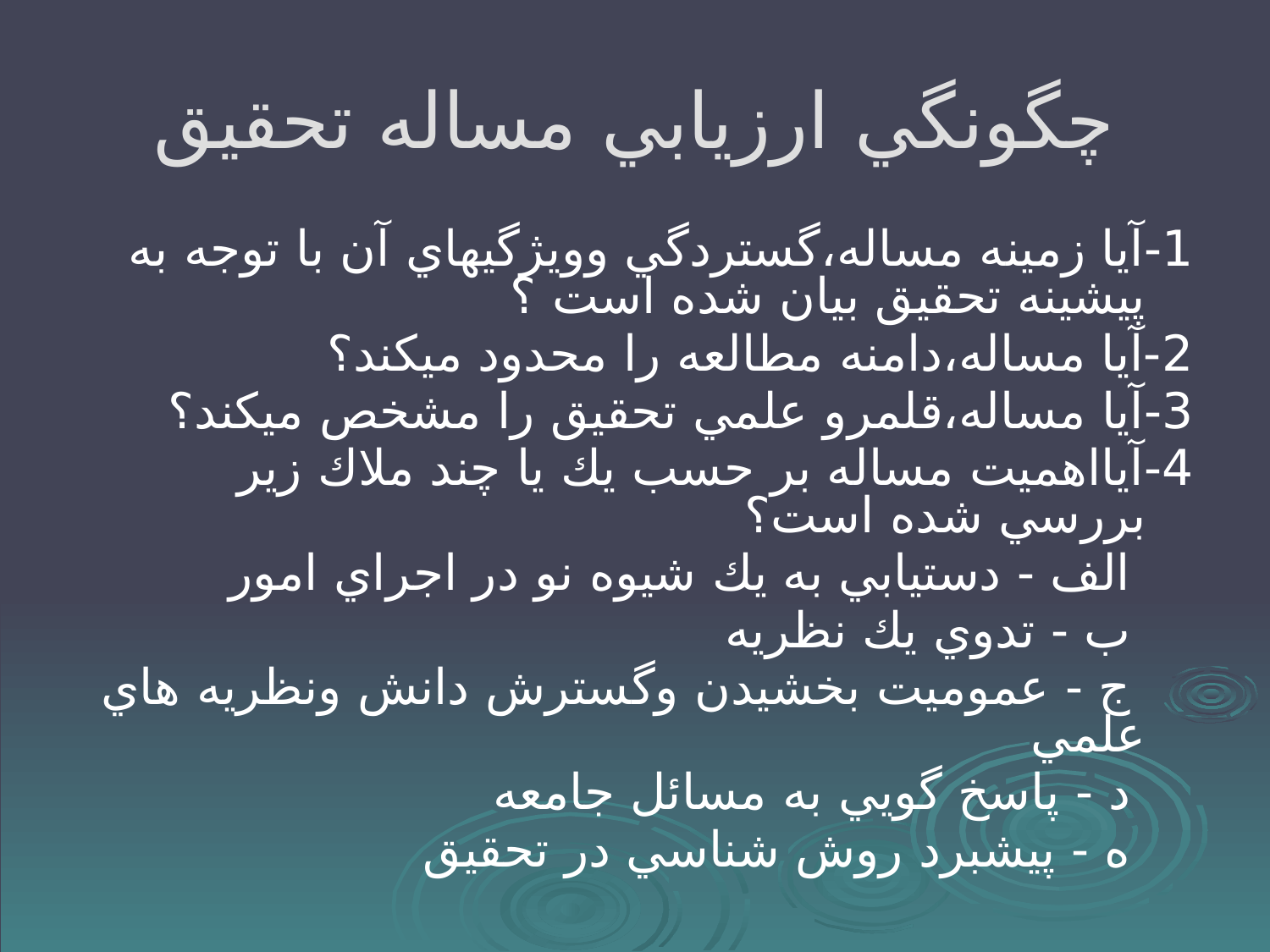

# چگونگي ارزيابي مساله تحقيق
1-آيا زمينه مساله،گستردگي وويژگيهاي آن با توجه به پيشينه تحقيق بيان شده است ؟
2-آيا مساله،دامنه مطالعه را محدود ميكند؟
3-آيا مساله،قلمرو علمي تحقيق را مشخص ميكند؟
4-آيااهميت مساله بر حسب يك يا چند ملاك زير بررسي شده است؟
    الف - دستيابي به يك شيوه نو در اجراي امور
    ب - تدوي يك نظريه
    ج - عموميت بخشيدن وگسترش دانش ونظريه هاي علمي
    د - پاسخ گويي به مسائل جامعه
    ه - پيشبرد روش شناسي در تحقيق